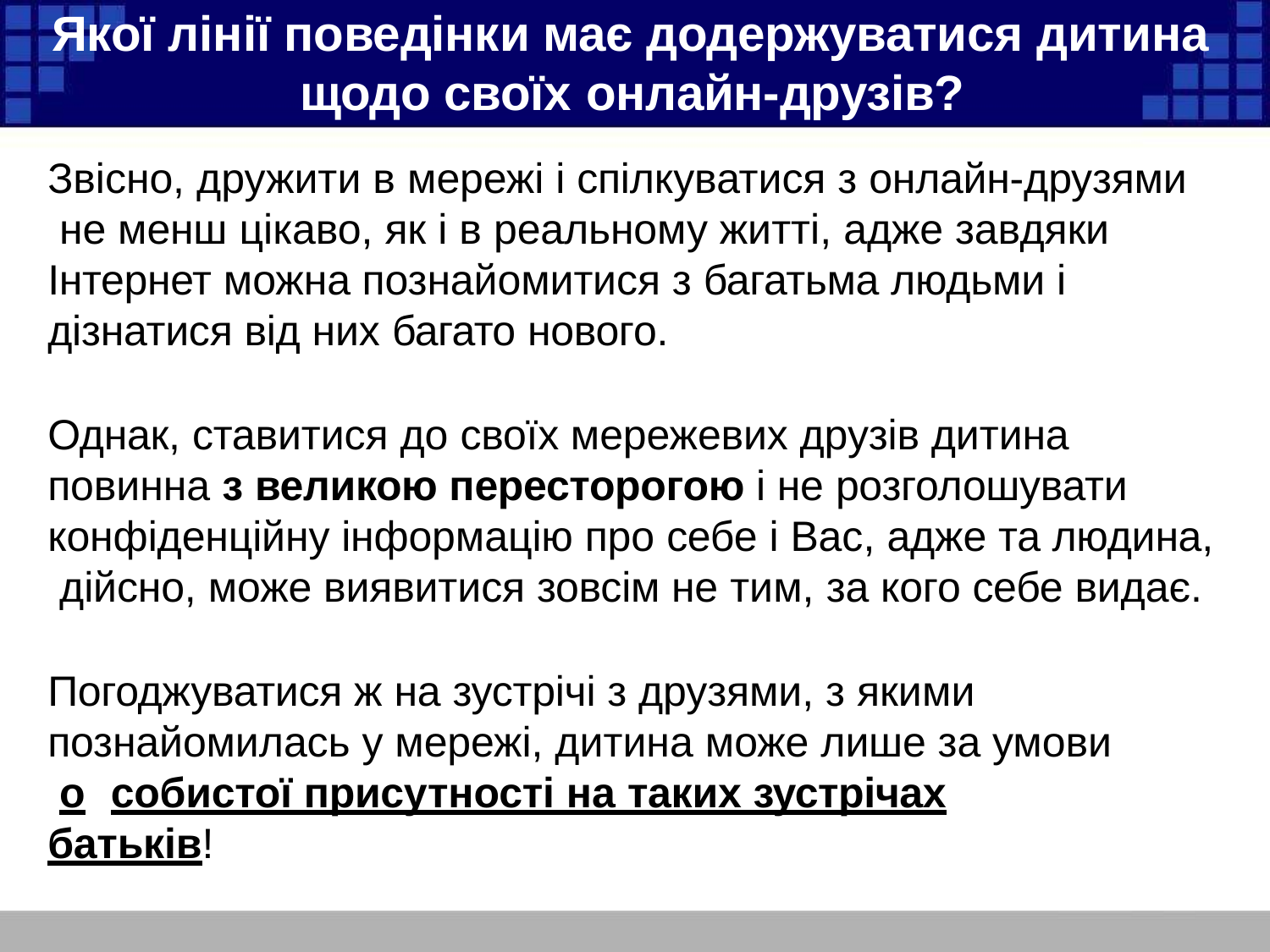

# Якої лінії поведінки має додержуватися дитина  щодо своїх онлайн-друзів?
Звісно, дружити в мережі і спілкуватися з онлайн-друзями  не менш цікаво, як і в реальному житті, адже завдяки  Інтернет можна познайомитися з багатьма людьми і  дізнатися від них багато нового.

Однак, ставитися до своїх мережевих друзів дитина  повинна з великою пересторогою і не розголошувати  конфіденційну інформацію про себе і Вас, адже та людина,  дійсно, може виявитися зовсім не тим, за кого себе видає.

Погоджуватися ж на зустрічі з друзями, з якими  познайомилась у мережі, дитина може лише за умови  о собистої присутності на таких зустрічах батьків!